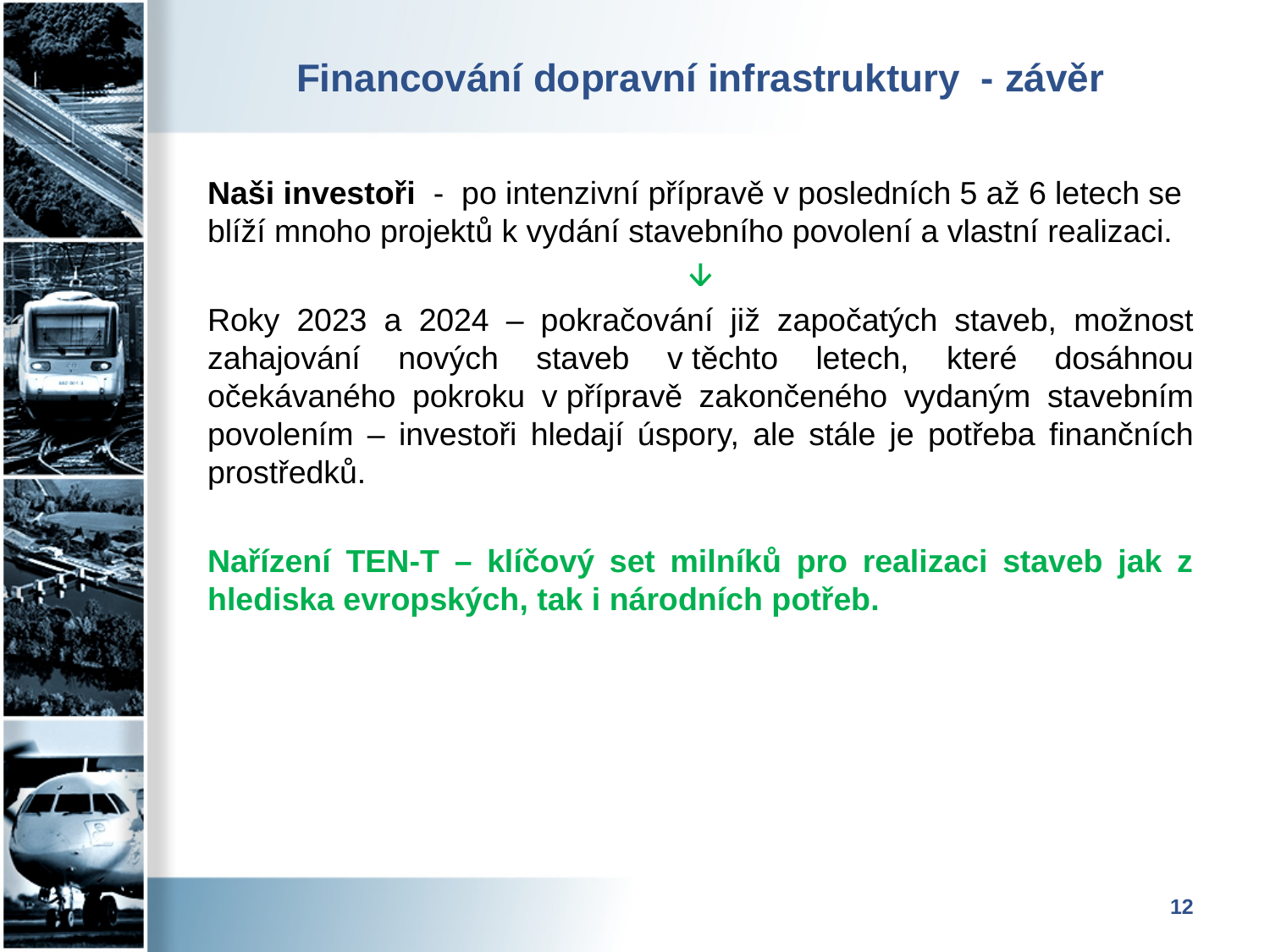

# Financování dopravní infrastruktury  - závěr
Naši investoři  -  po intenzivní přípravě v posledních 5 až 6 letech se blíží mnoho projektů k vydání stavebního povolení a vlastní realizaci.
ↆ
Roky 2023 a 2024 – pokračování již započatých staveb, možnost zahajování nových staveb v těchto letech, které dosáhnou očekávaného pokroku v přípravě zakončeného vydaným stavebním povolením – investoři hledají úspory, ale stále je potřeba finančních prostředků.

Nařízení TEN-T – klíčový set milníků pro realizaci staveb jak z hlediska evropských, tak i národních potřeb.

12